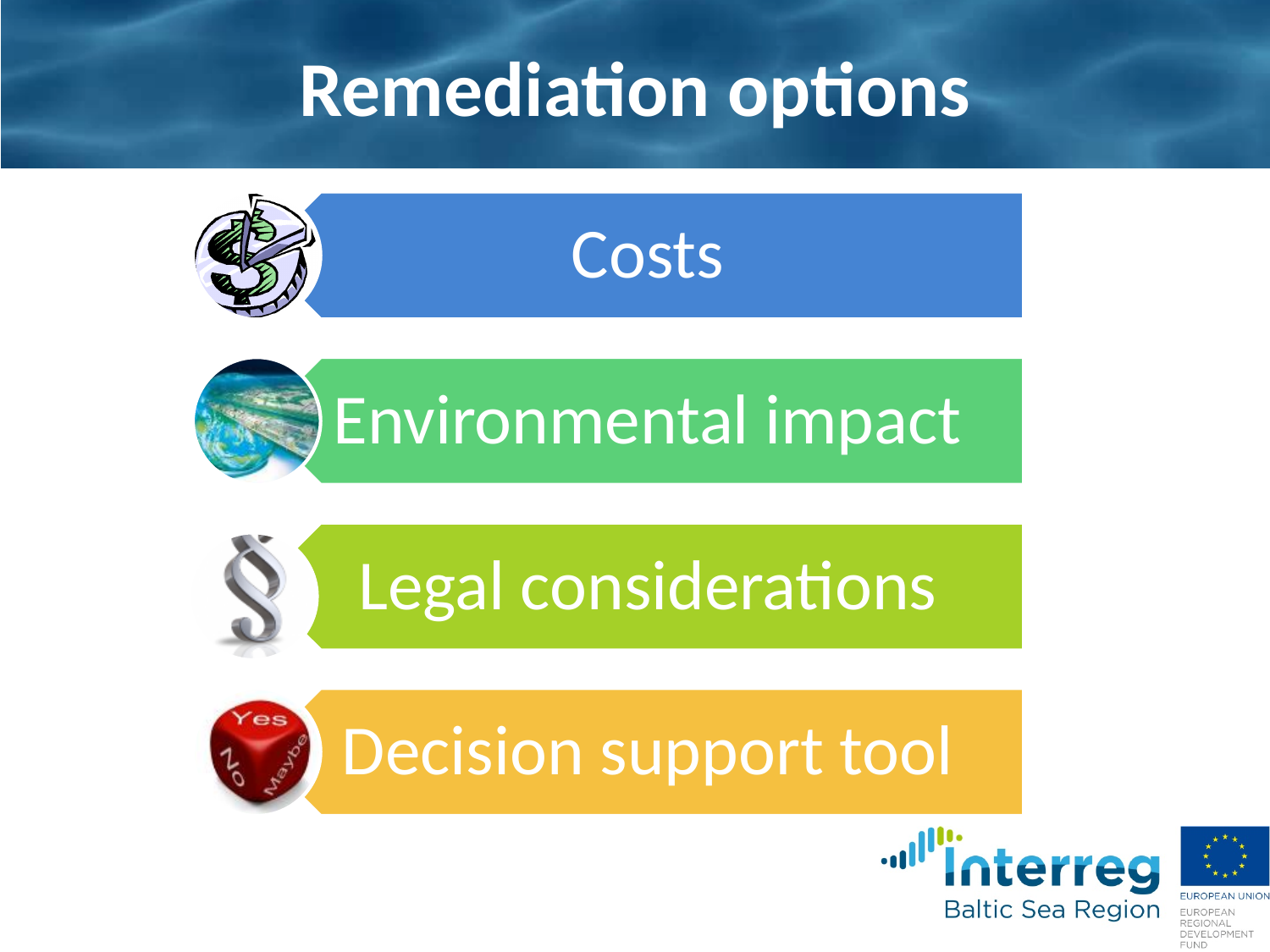

# Remediation options
Costs
Environmental impact
Legal considerations
Decision support tool